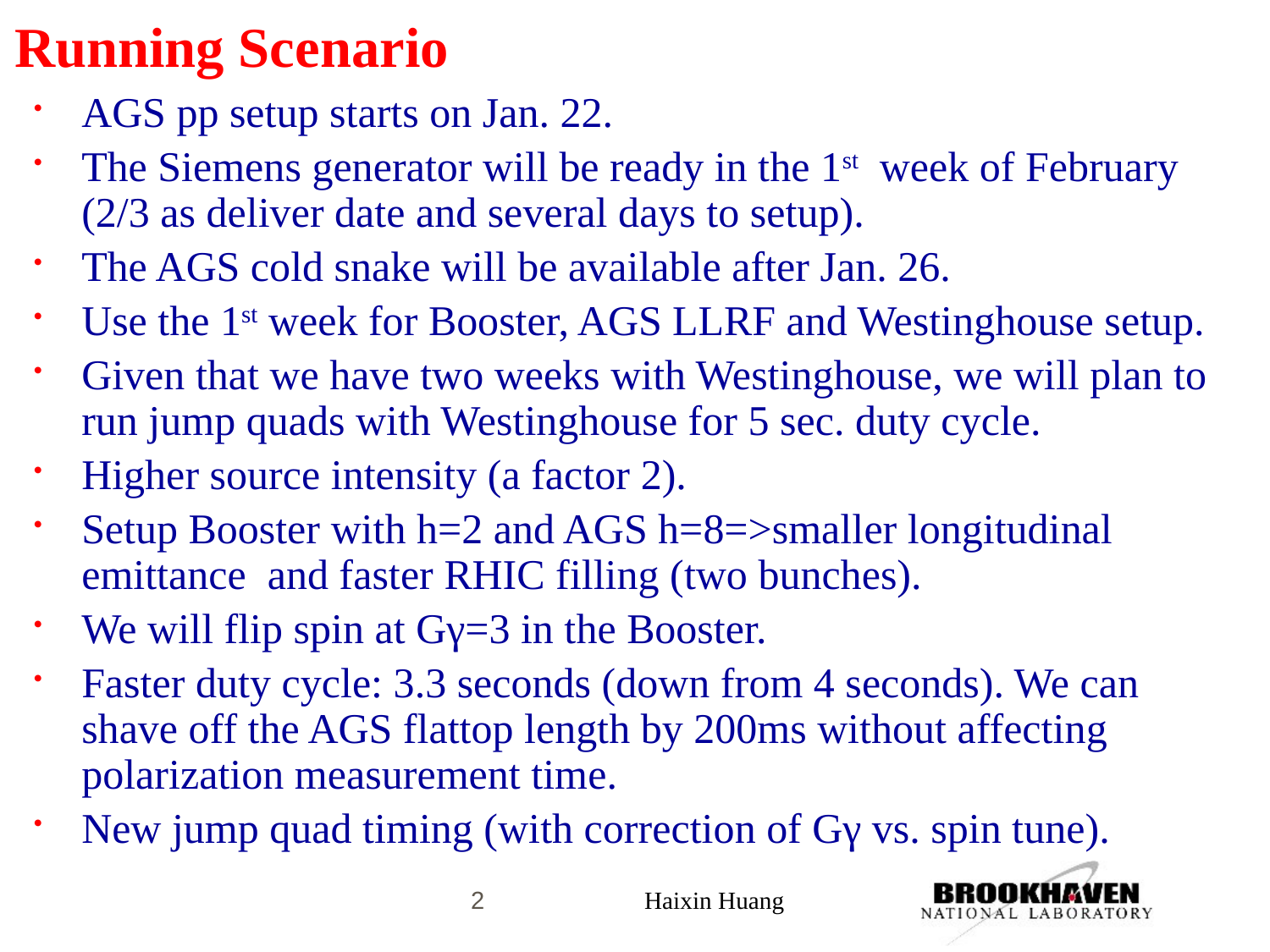

# Running Scenario
AGS pp setup starts on Jan. 22.
The Siemens generator will be ready in the 1st  week of February (2/3 as deliver date and several days to setup).
The AGS cold snake will be available after Jan. 26.
Use the 1st week for Booster, AGS LLRF and Westinghouse setup.
Given that we have two weeks with Westinghouse, we will plan to run jump quads with Westinghouse for 5 sec. duty cycle.
Higher source intensity (a factor 2).
Setup Booster with h=2 and AGS h=8=>smaller longitudinal emittance  and faster RHIC filling (two bunches).
We will flip spin at Gγ=3 in the Booster.
Faster duty cycle: 3.3 seconds (down from 4 seconds). We can shave off the AGS flattop length by 200ms without affecting polarization measurement time.
New jump quad timing (with correction of Gγ vs. spin tune).
2
Haixin Huang